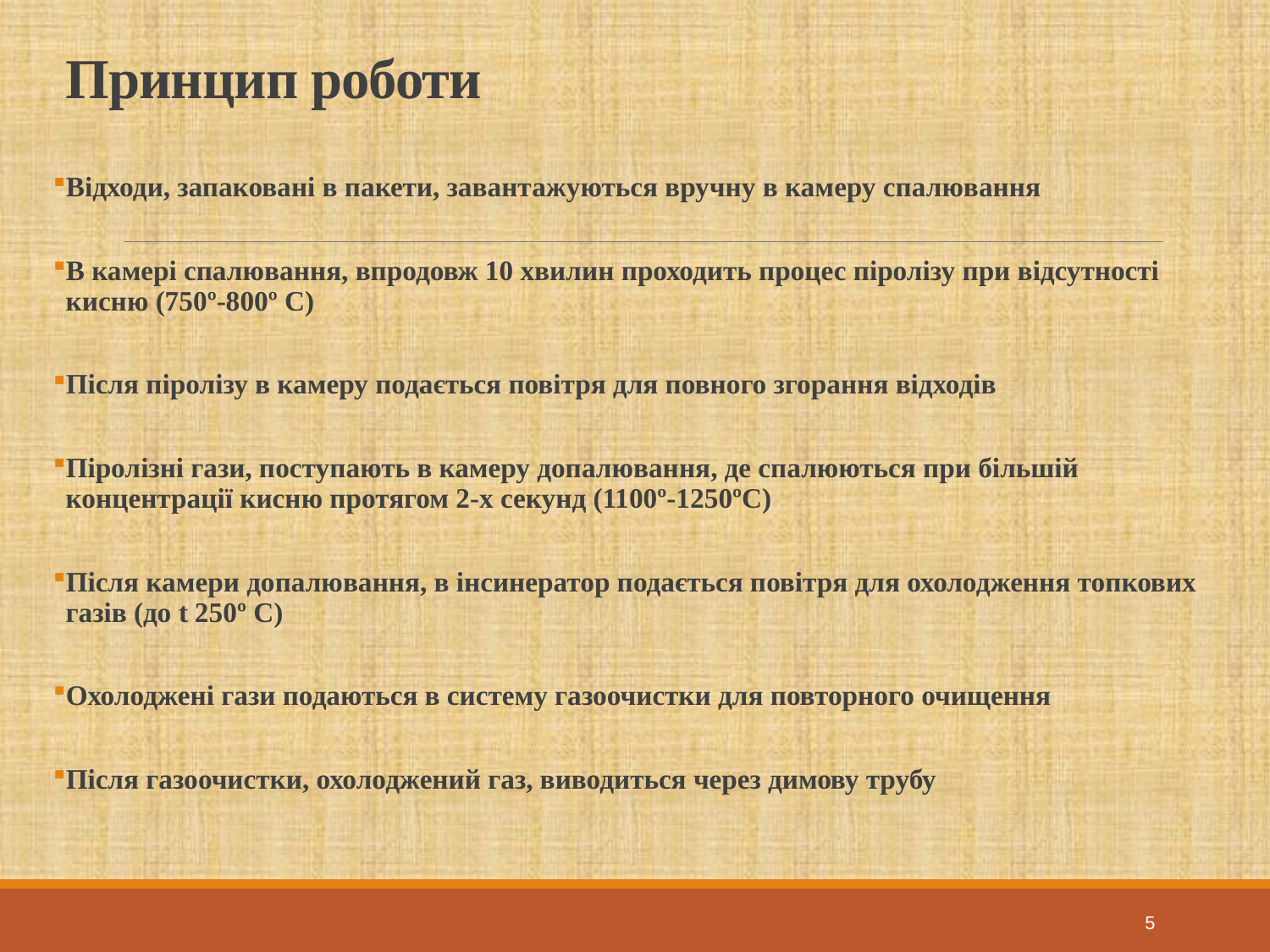

# Принцип роботи
Відходи, запаковані в пакети, завантажуються вручну в камеру спалювання

В камері спалювання, впродовж 10 хвилин проходить процес піролізу при відсутності кисню (750º-800º С)

Після піролізу в камеру подається повітря для повного згорання відходів

Піролізні гази, поступають в камеру допалювання, де спалюються при більшій концентрації кисню протягом 2-х секунд (1100º-1250ºС)

Після камери допалювання, в інсинератор подається повітря для охолодження топкових газів (до t 250º С)

Охолоджені гази подаються в систему газоочистки для повторного очищення

Після газоочистки, охолоджений газ, виводиться через димову трубу

5